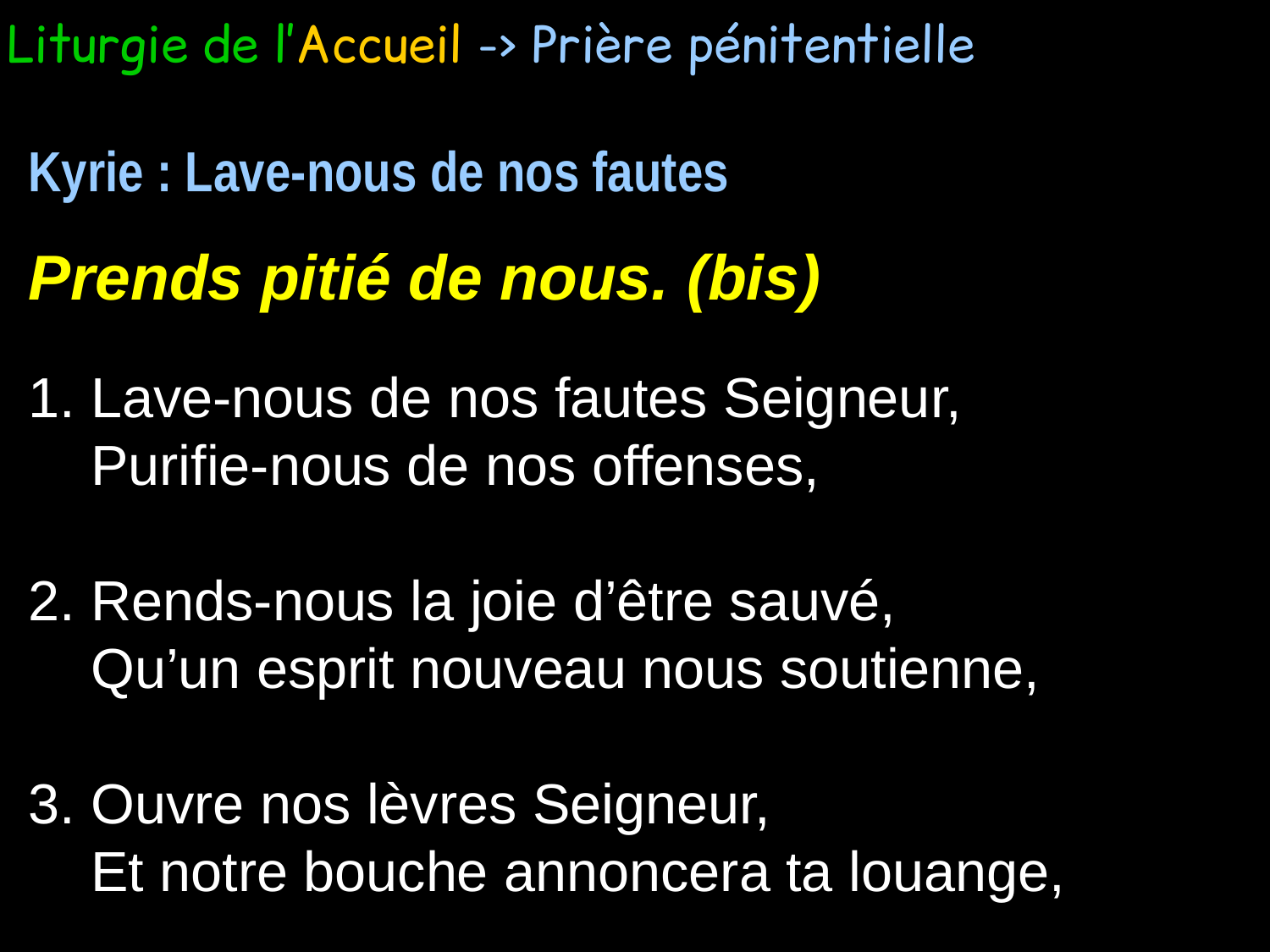

Liturgie de l’Accueil -> Prière pénitentielle
Kyrie : Lave-nous de nos fautes
Prends pitié de nous. (bis)
1. Lave-nous de nos fautes Seigneur,
    Purifie-nous de nos offenses,
2. Rends-nous la joie d’être sauvé,
    Qu’un esprit nouveau nous soutienne,
3. Ouvre nos lèvres Seigneur,
    Et notre bouche annoncera ta louange,